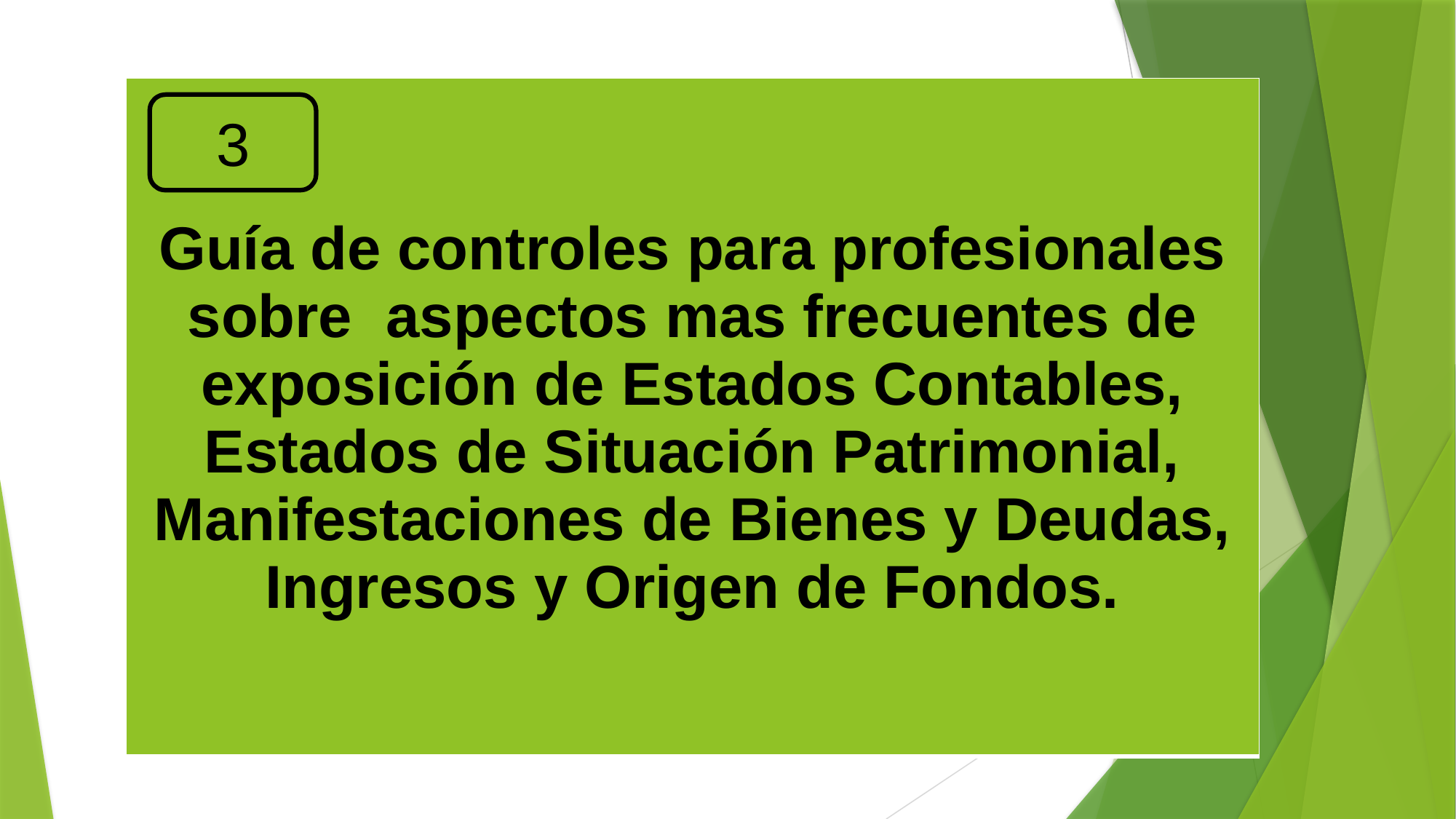

| Guía de controles para profesionales sobre aspectos mas frecuentes de exposición de Estados Contables, Estados de Situación Patrimonial, Manifestaciones de Bienes y Deudas, Ingresos y Origen de Fondos. |
| --- |
3